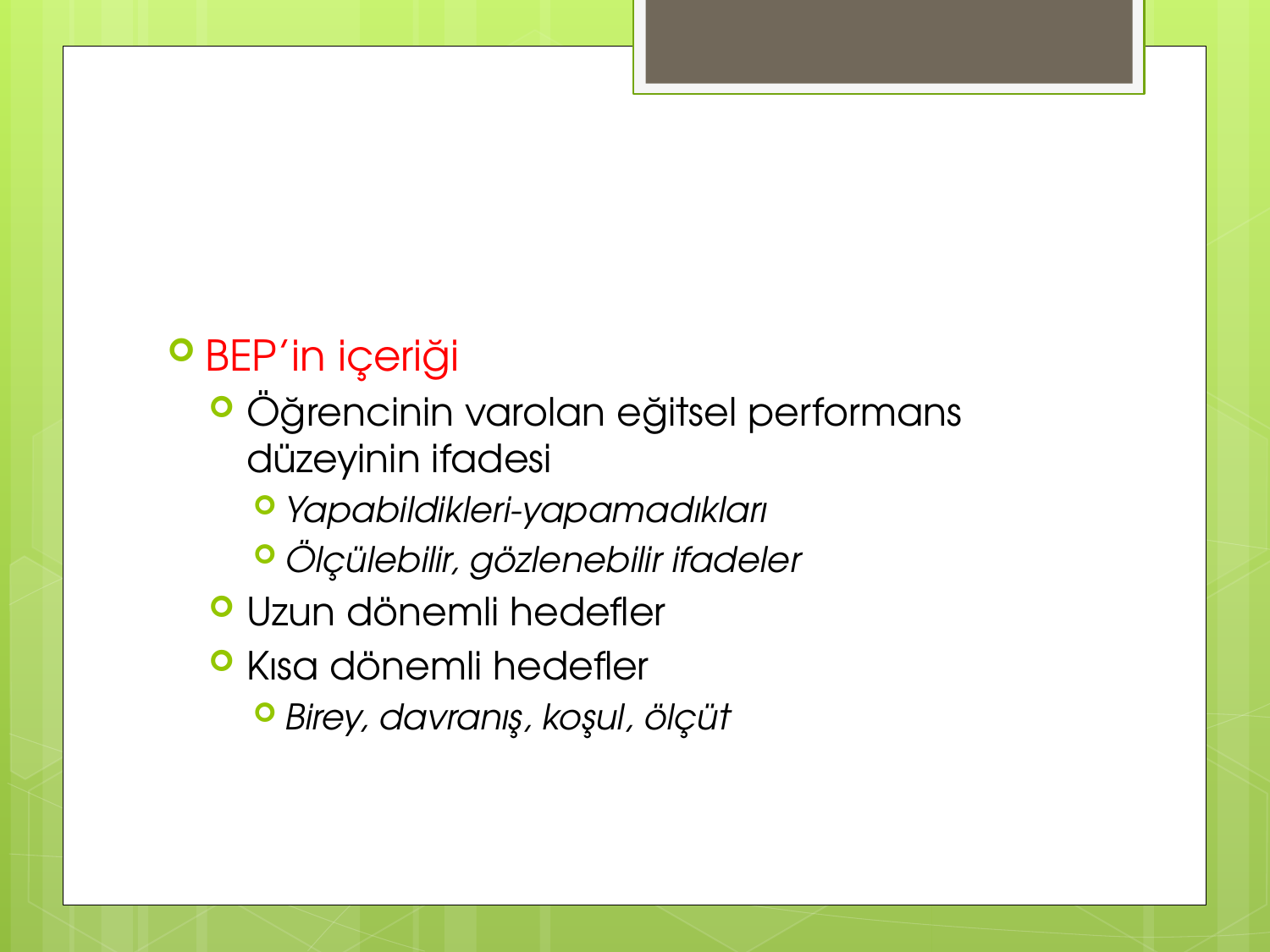

#
BEP’in içeriği
Öğrencinin varolan eğitsel performans düzeyinin ifadesi
Yapabildikleri-yapamadıkları
Ölçülebilir, gözlenebilir ifadeler
Uzun dönemli hedefler
Kısa dönemli hedefler
Birey, davranış, koşul, ölçüt